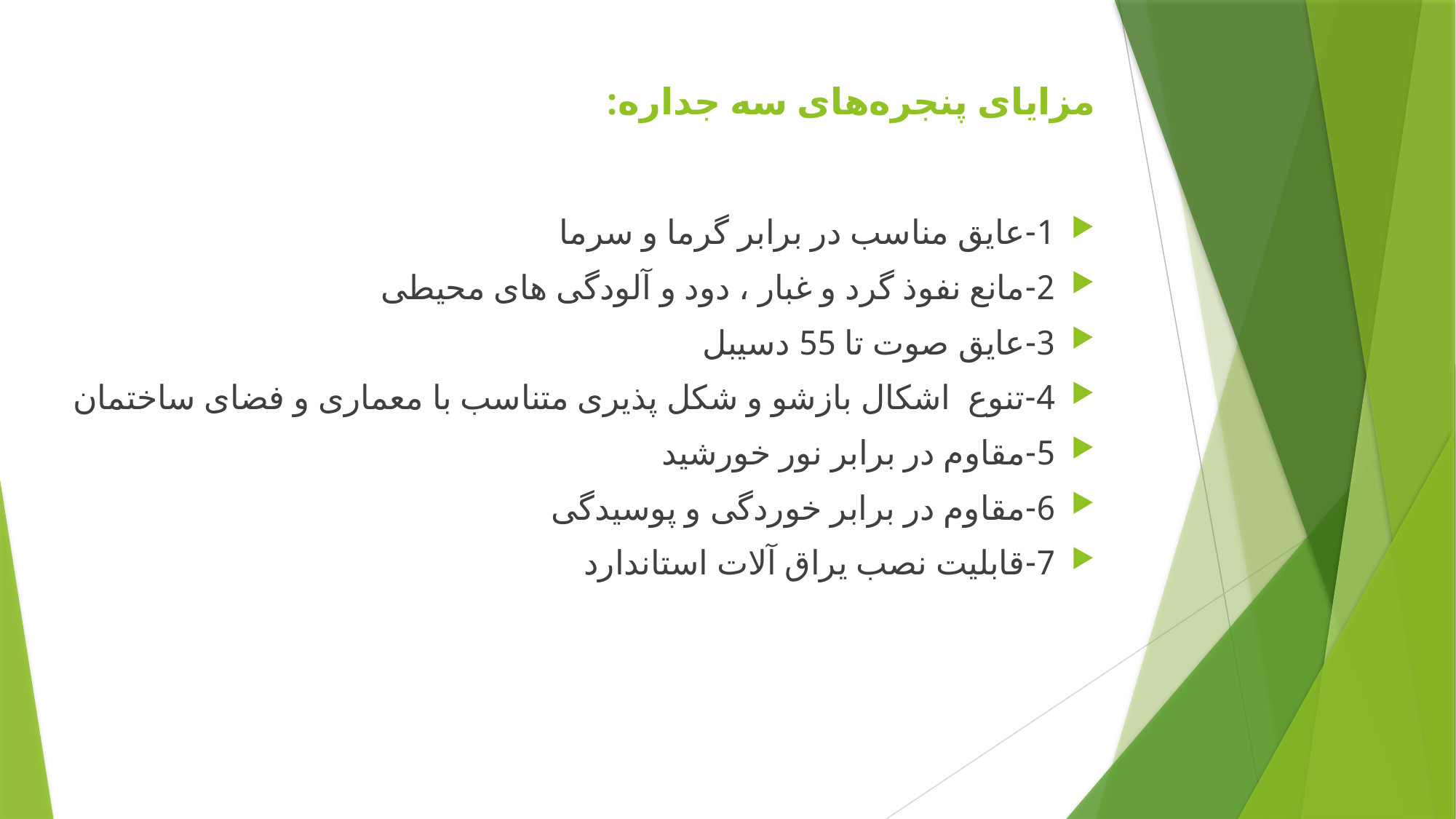

# مزایای پنجره‌های سه جداره:
1-عایق مناسب در برابر گرما و سرما
2-مانع نفوذ گرد و غبار ، دود و آلودگی های محیطی
3-عایق صوت تا 55 دسیبل
4-تنوع  اشکال بازشو و شکل پذیری متناسب با معماری و فضای ساختمان
5-مقاوم در برابر نور خورشید
6-مقاوم در برابر خوردگی و پوسیدگی
7-قابلیت نصب یراق آلات استاندارد